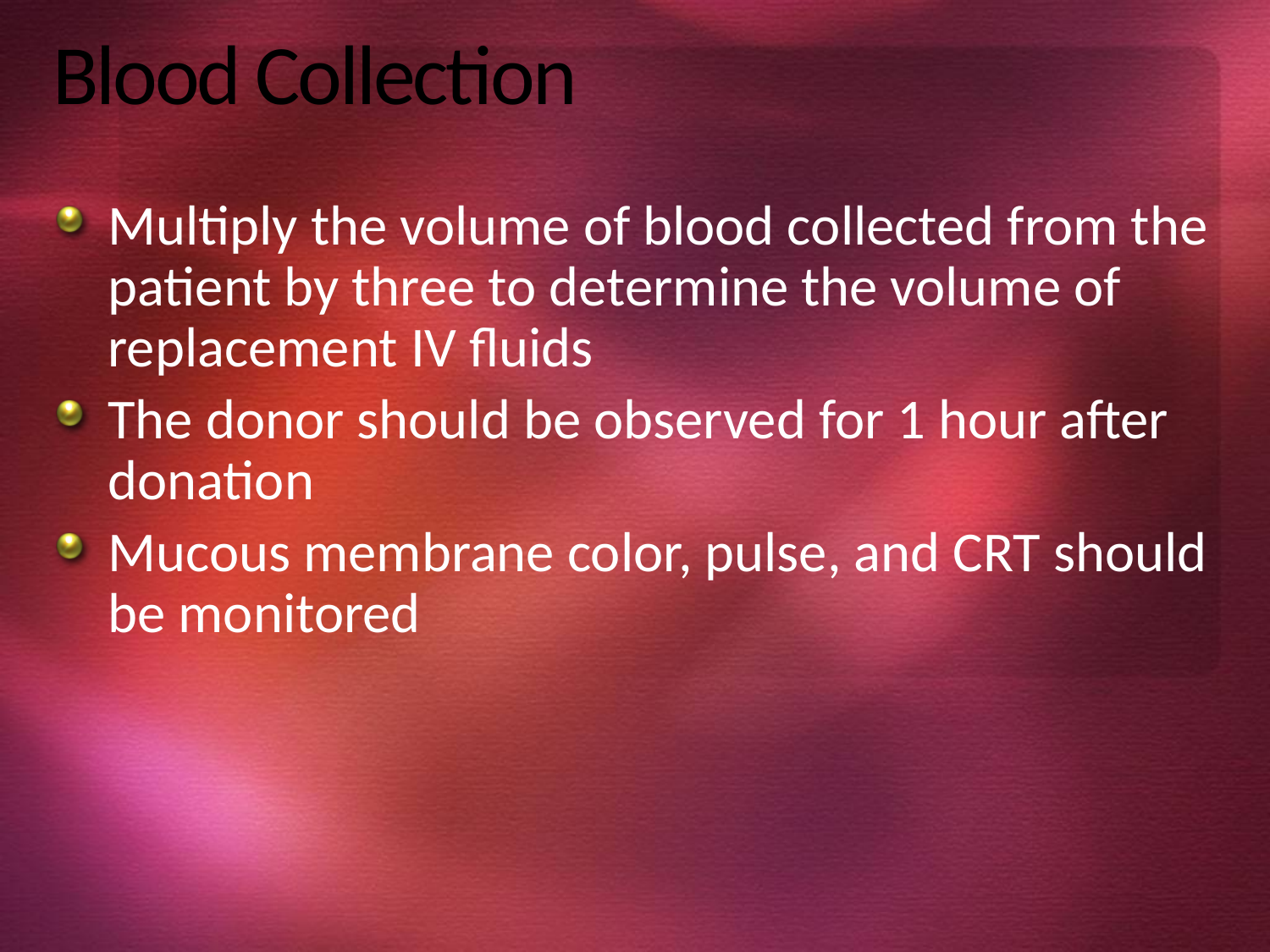

# Blood Collection
Multiply the volume of blood collected from the patient by three to determine the volume of replacement IV fluids
The donor should be observed for 1 hour after donation
Mucous membrane color, pulse, and CRT should be monitored